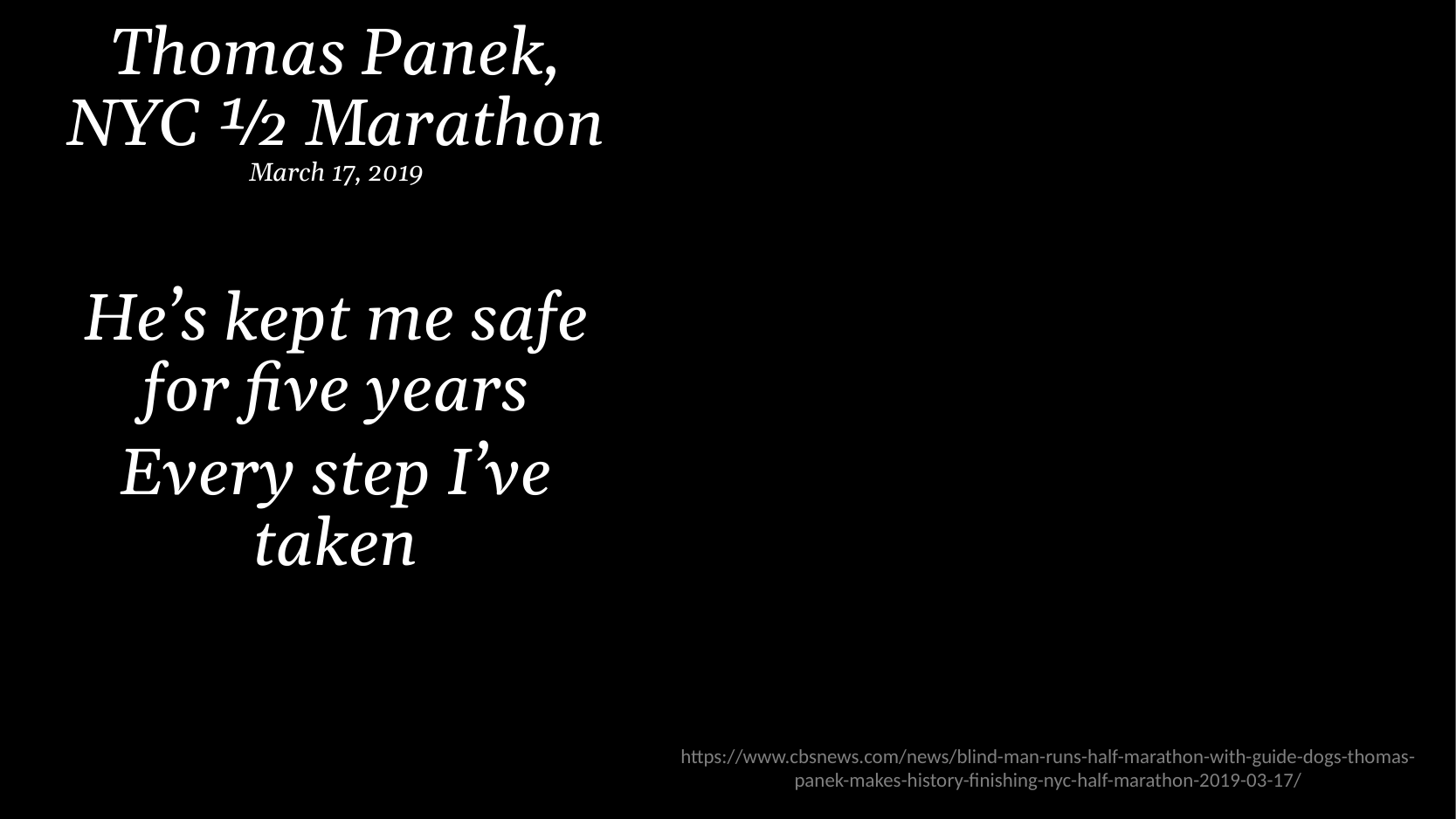

Thomas Panek,
NYC ½ Marathon
March 17, 2019

He’s kept me safe for five years
Every step I’ve taken
# https://www.cbsnews.com/news/blind-man-runs-half-marathon-with-guide-dogs-thomas-panek-makes-history-finishing-nyc-half-marathon-2019-03-17/